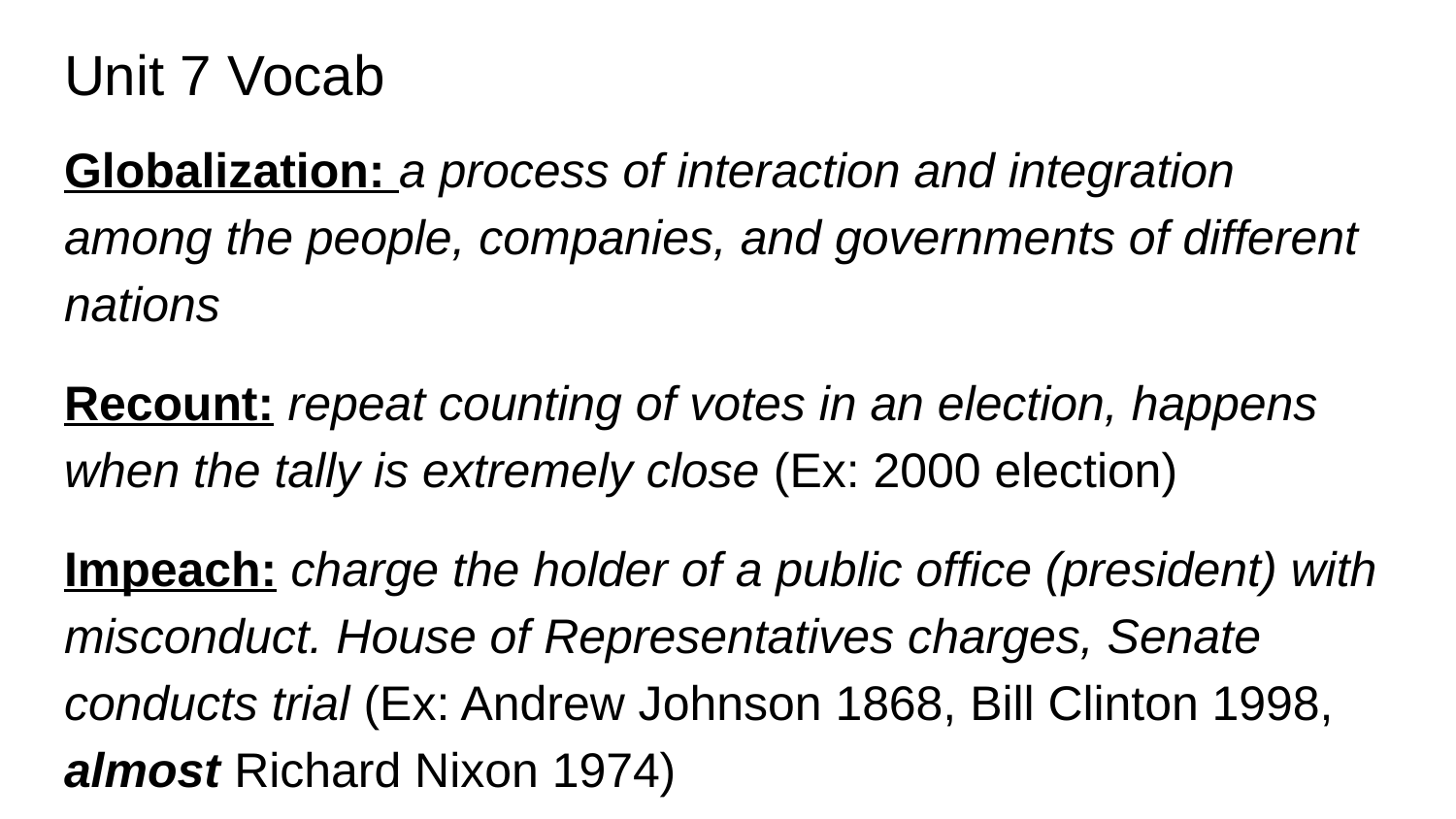

# Unit 7 Vocab
Globalization: a process of interaction and integration among the people, companies, and governments of different nations
Recount: repeat counting of votes in an election, happens when the tally is extremely close (Ex: 2000 election)
Impeach: charge the holder of a public office (president) with misconduct. House of Representatives charges, Senate conducts trial (Ex: Andrew Johnson 1868, Bill Clinton 1998, almost Richard Nixon 1974)